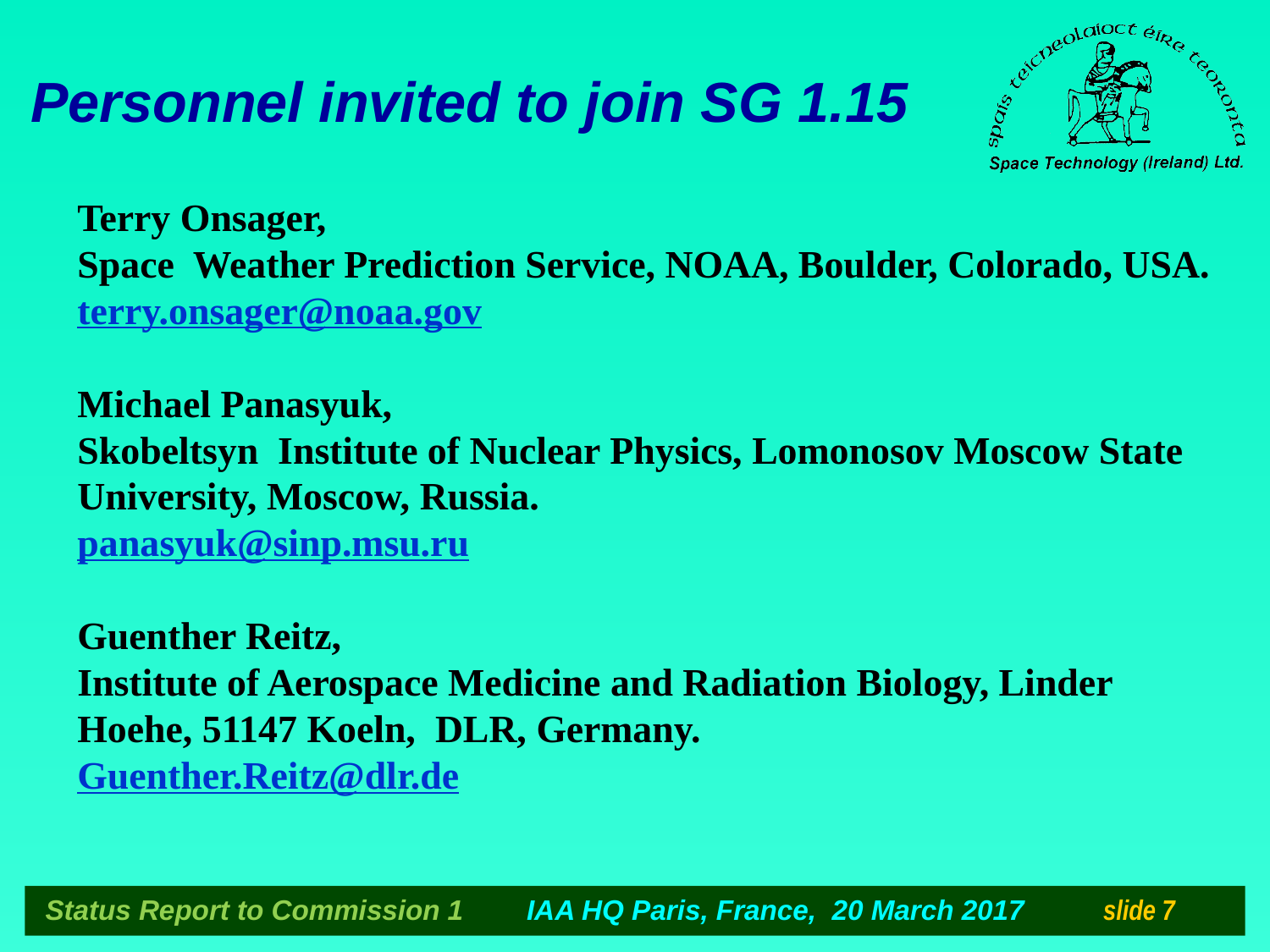

Personnel invited to join SG 1.15
Terry Onsager,
Space  Weather Prediction Service, NOAA, Boulder, Colorado, USA.
terry.onsager@noaa.gov

Michael Panasyuk,
Skobeltsyn  Institute of Nuclear Physics, Lomonosov Moscow State University, Moscow, Russia.
panasyuk@sinp.msu.ru

Guenther Reitz,
Institute of Aerospace Medicine and Radiation Biology, Linder Hoehe, 51147 Koeln,  DLR, Germany.
Guenther.Reitz@dlr.de